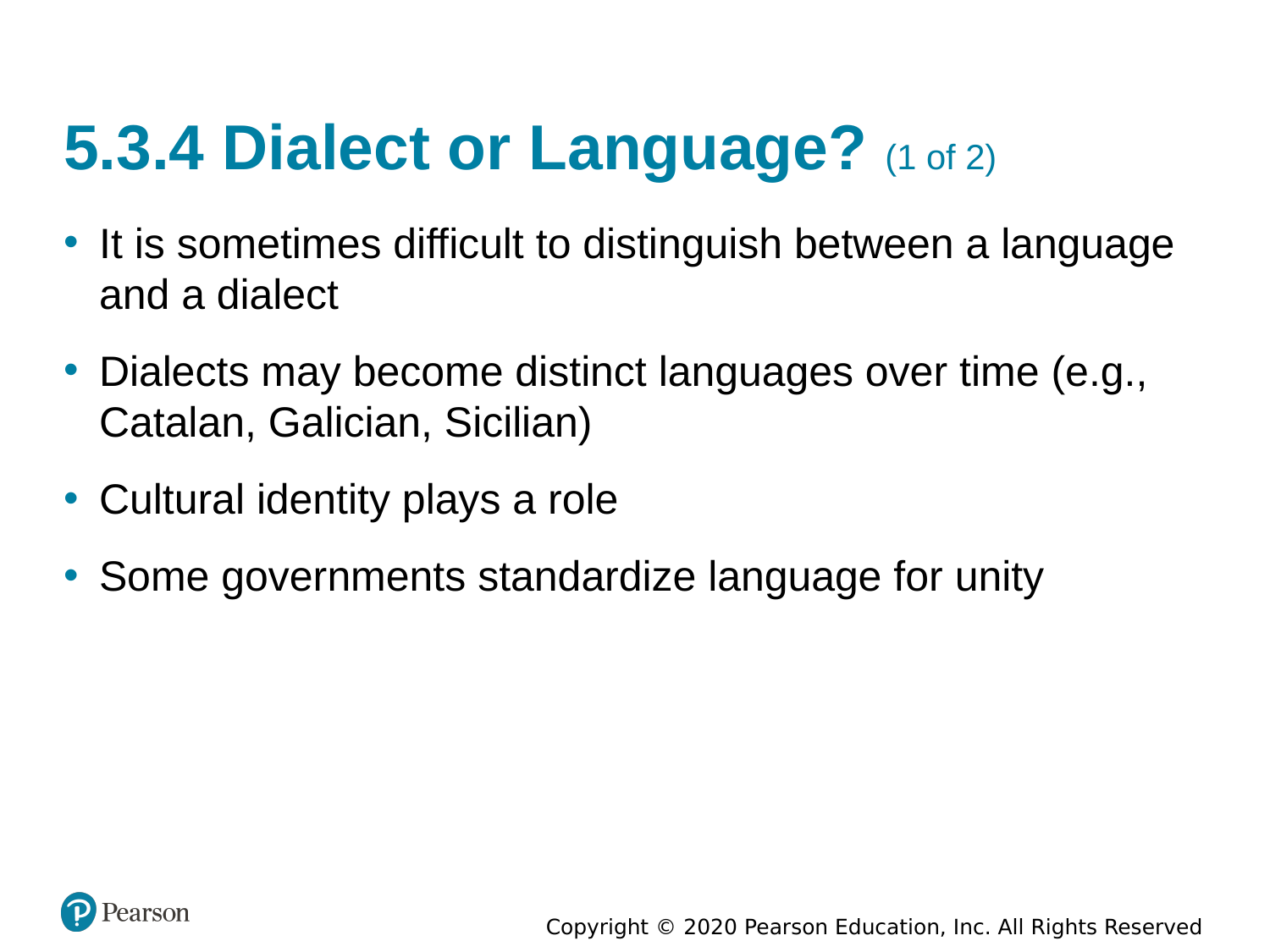

# 5.3.4 Dialect or Language? (1 of 2)
It is sometimes difficult to distinguish between a language and a dialect
Dialects may become distinct languages over time (e.g., Catalan, Galician, Sicilian)
Cultural identity plays a role
Some governments standardize language for unity